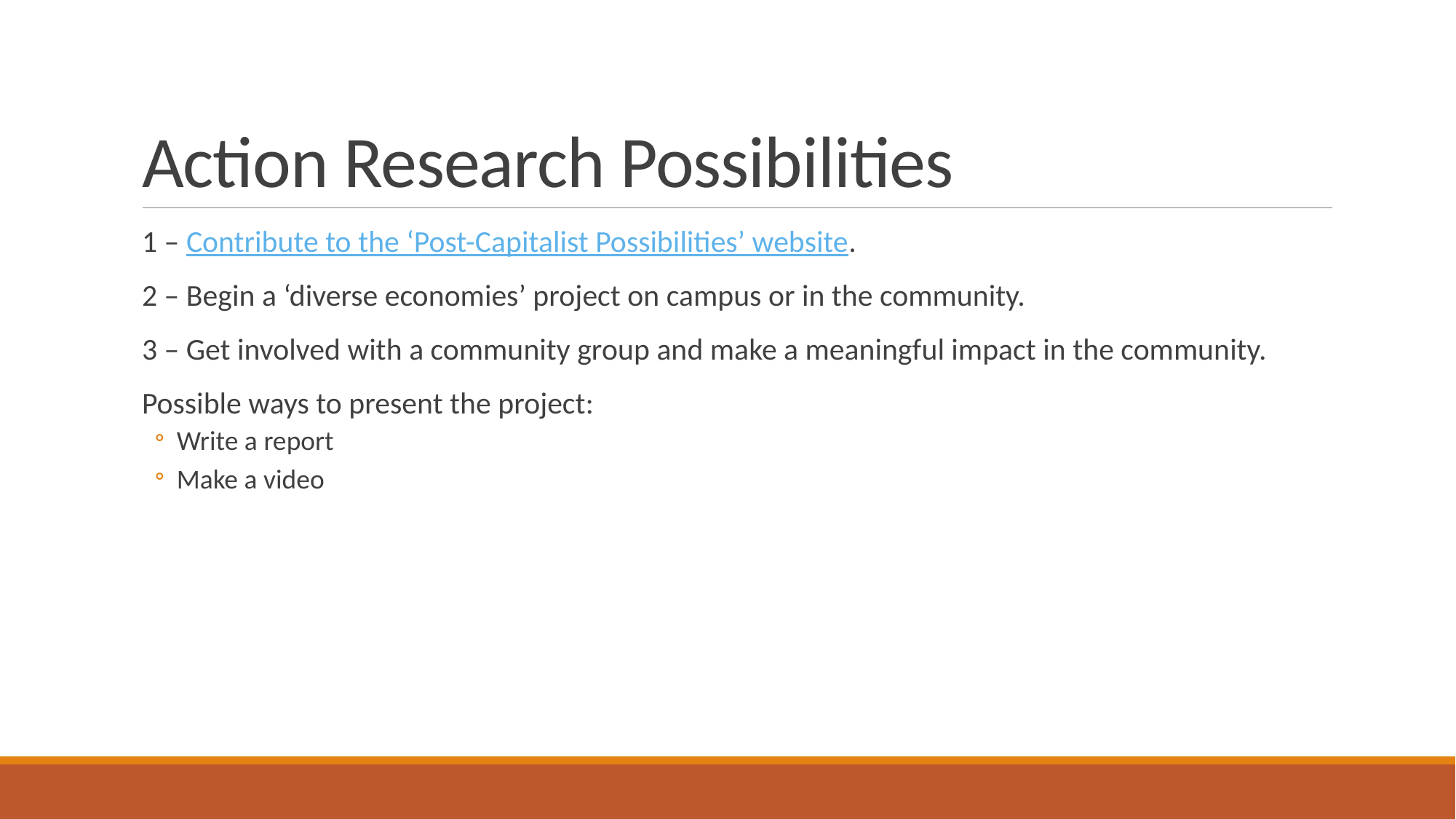

# Action Research Possibilities
1 – Contribute to the ‘Post-Capitalist Possibilities’ website.
2 – Begin a ‘diverse economies’ project on campus or in the community.
3 – Get involved with a community group and make a meaningful impact in the community.
Possible ways to present the project:
Write a report
Make a video